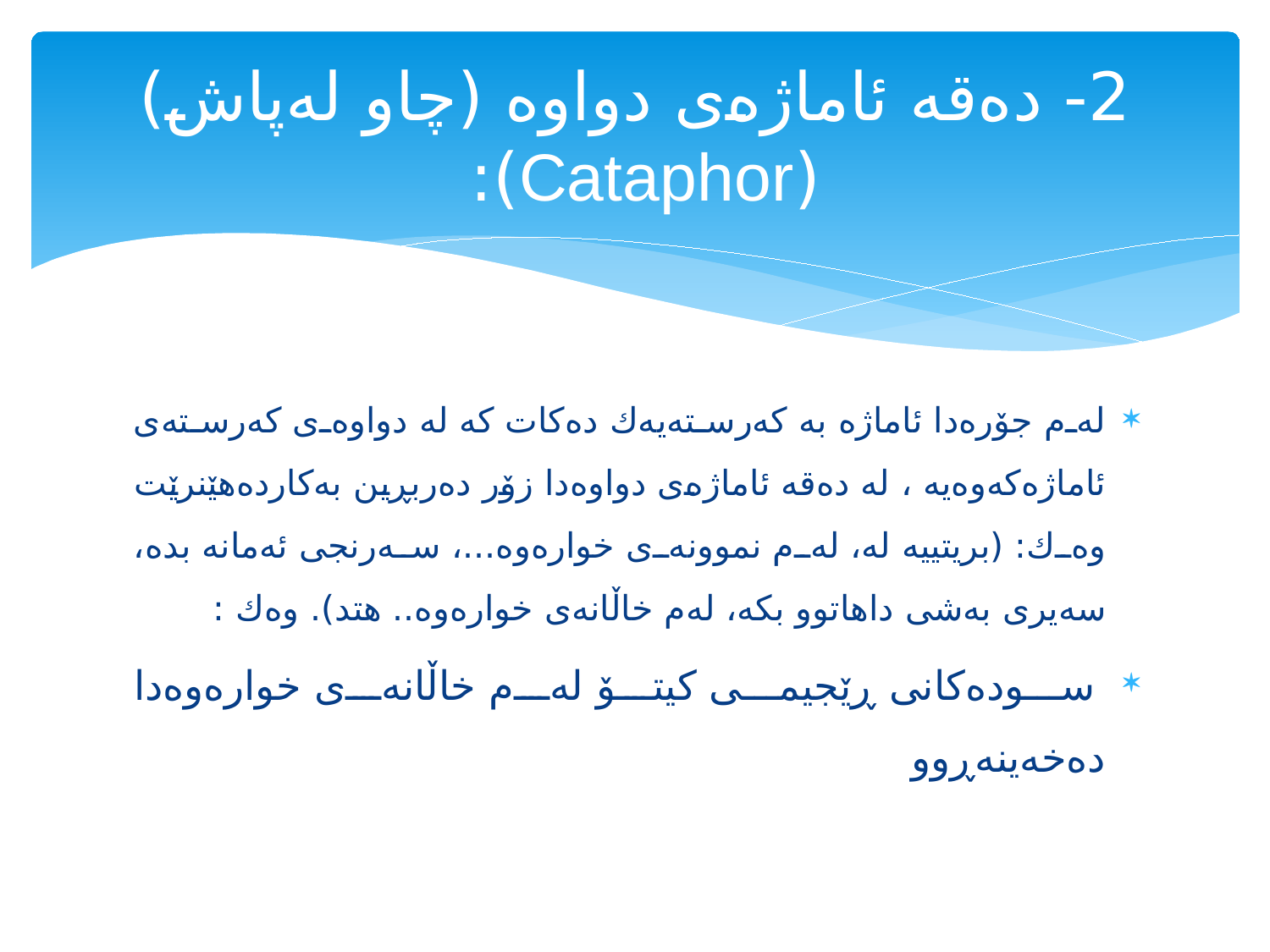

# 2- ده‌قه‌ ئاماژه‌ی دواوه‌ (چاو له‌پاش) (Cataphor):
له‌م جۆره‌دا ئاماژه‌ به‌ كه‌رسته‌یه‌ك ده‌كات كه‌ له‌ دواوه‌ی كه‌رسته‌ی ئاماژه‌كه‌وه‌یه‌ ، له‌ ده‌قه‌ ئاماژه‌ی دواوه‌دا زۆر ده‌ربڕین به‌كارده‌هێنرێت وه‌ك: (بریتییه‌ له‌، له‌م نموونه‌ی خواره‌وه‌...، سه‌رنجی ئه‌مانه‌ بده‌، سه‌یری به‌شی داهاتوو بكه‌، له‌م خاڵانه‌ی خواره‌وه‌.. هتد). وه‌ك :
 سوده‌كانی ڕێجیمی كیتۆ له‌م خاڵانه‌ی خواره‌وه‌دا ده‌خه‌ینه‌ڕوو